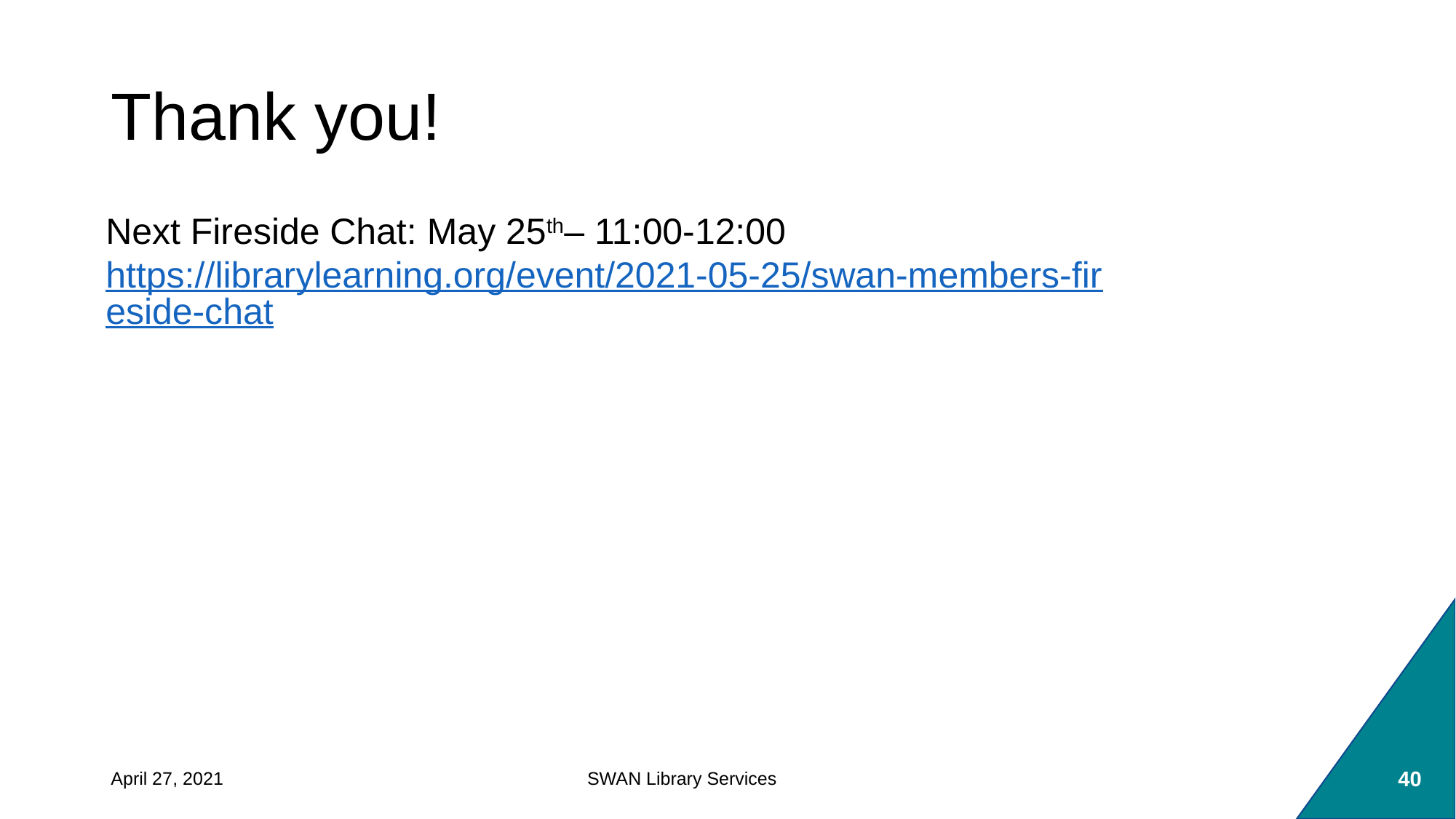

# Thank you!
Next Fireside Chat: May 25th– 11:00-12:00
https://librarylearning.org/event/2021-05-25/swan-members-fireside-chat

April 27, 2021
40
SWAN Library Services